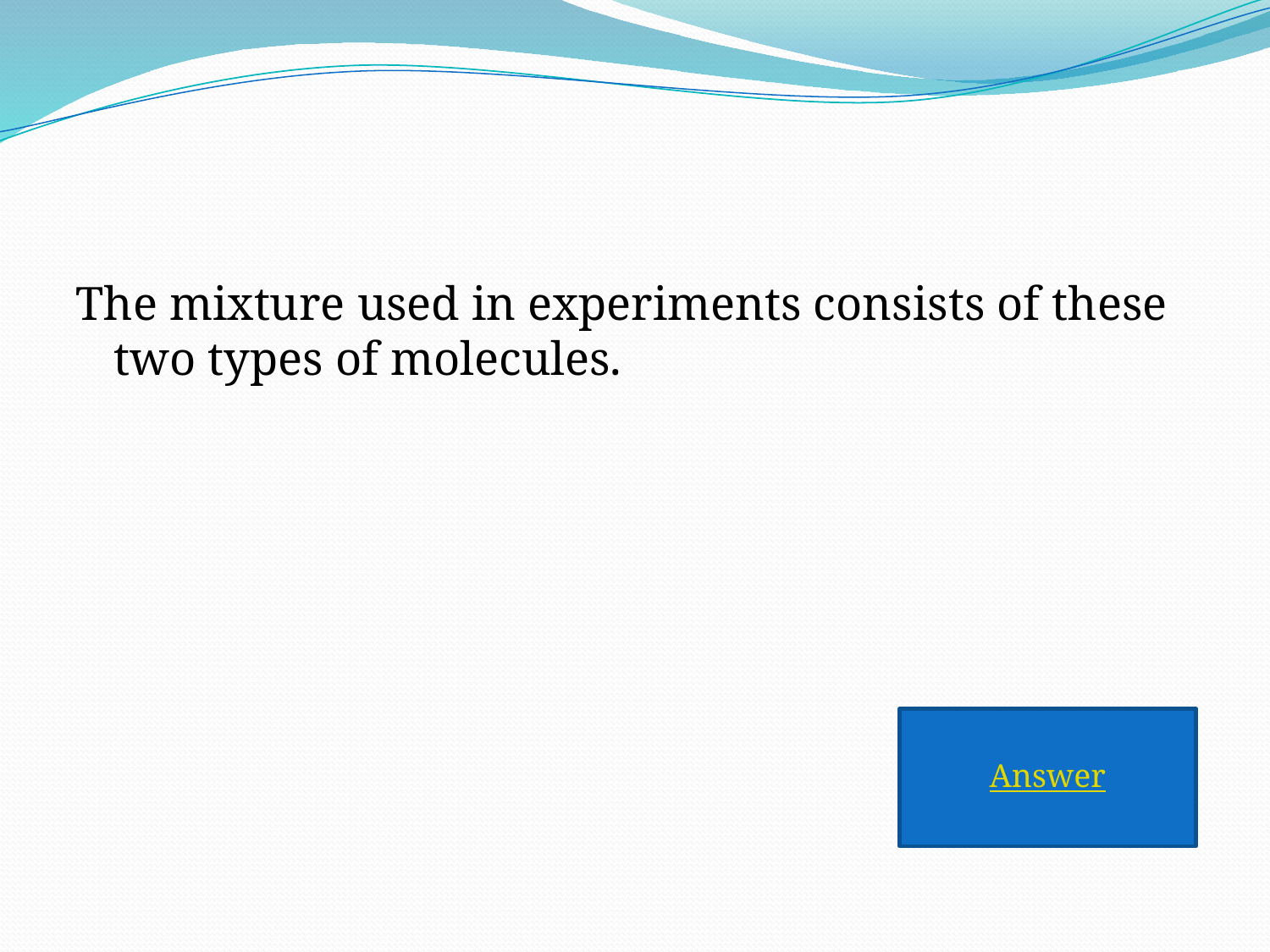

The mixture used in experiments consists of these two types of molecules.

Answer